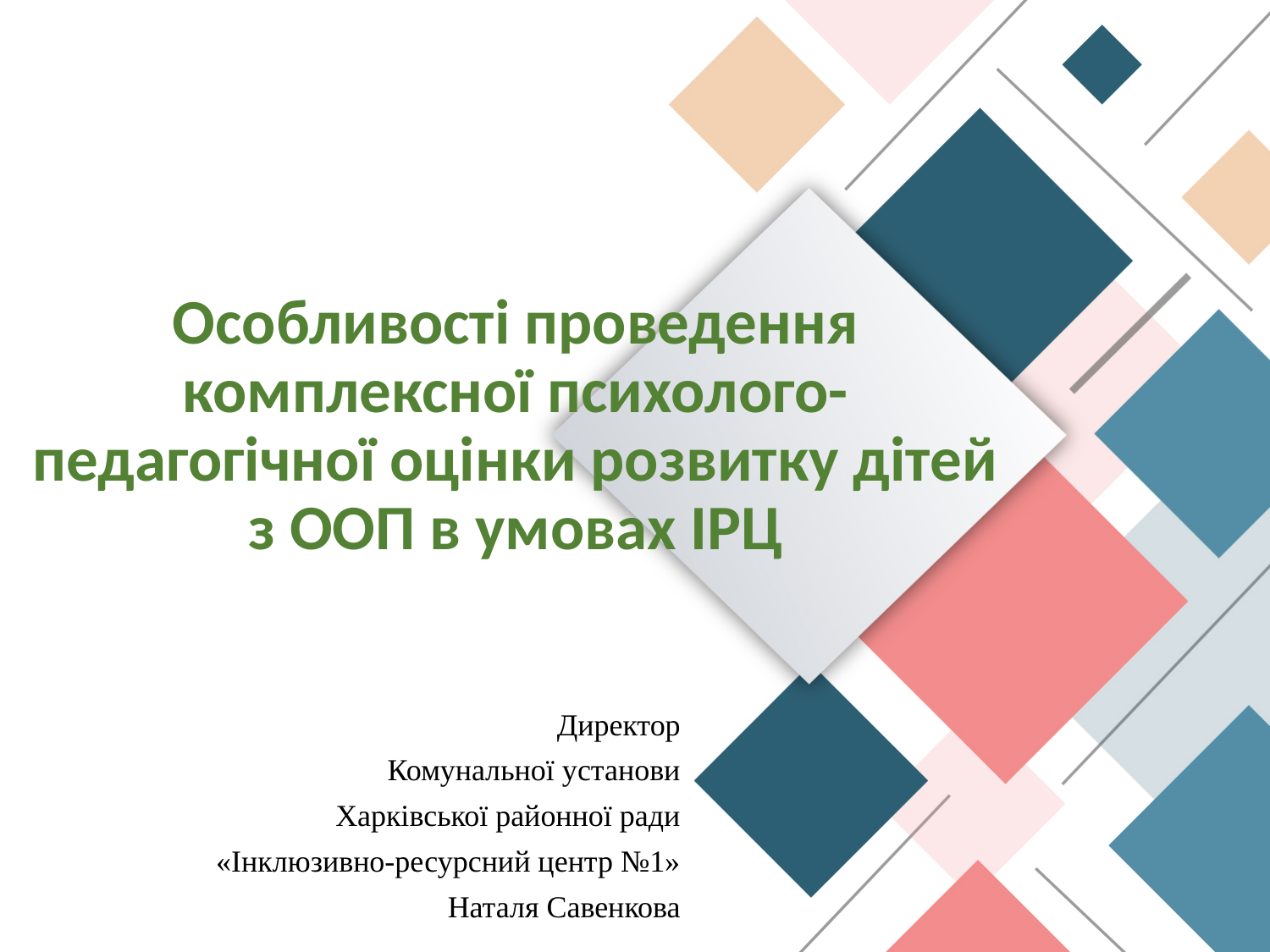

# Особливості проведення комплексної психолого-педагогічної оцінки розвитку дітей з ООП в умовах ІРЦ
Директор
Комунальної установи
Харківської районної ради
«Інклюзивно-ресурсний центр №1»
 Наталя Савенкова